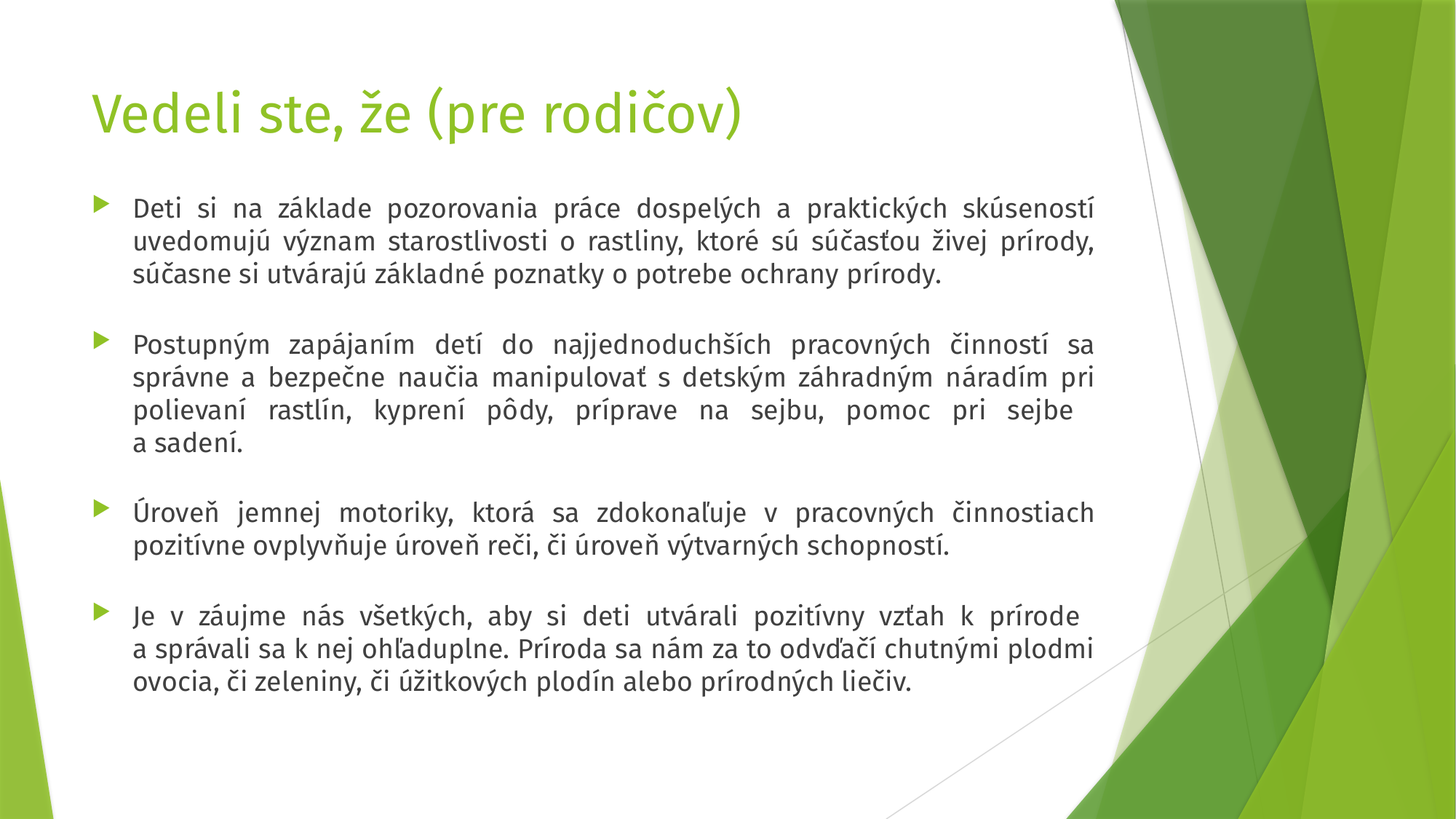

# Vedeli ste, že (pre rodičov)
Deti si na základe pozorovania práce dospelých a praktických skúseností uvedomujú význam starostlivosti o rastliny, ktoré sú súčasťou živej prírody, súčasne si utvárajú základné poznatky o potrebe ochrany prírody.

Postupným zapájaním detí do najjednoduchších pracovných činností sa správne a bezpečne naučia manipulovať s detským záhradným náradím pri polievaní rastlín, kyprení pôdy, príprave na sejbu, pomoc pri sejbe
a sadení.

Úroveň jemnej motoriky, ktorá sa zdokonaľuje v pracovných činnostiach pozitívne ovplyvňuje úroveň reči, či úroveň výtvarných schopností.

Je v záujme nás všetkých, aby si deti utvárali pozitívny vzťah k prírode
a správali sa k nej ohľaduplne. Príroda sa nám za to odvďačí chutnými plodmi ovocia, či zeleniny, či úžitkových plodín alebo prírodných liečiv.